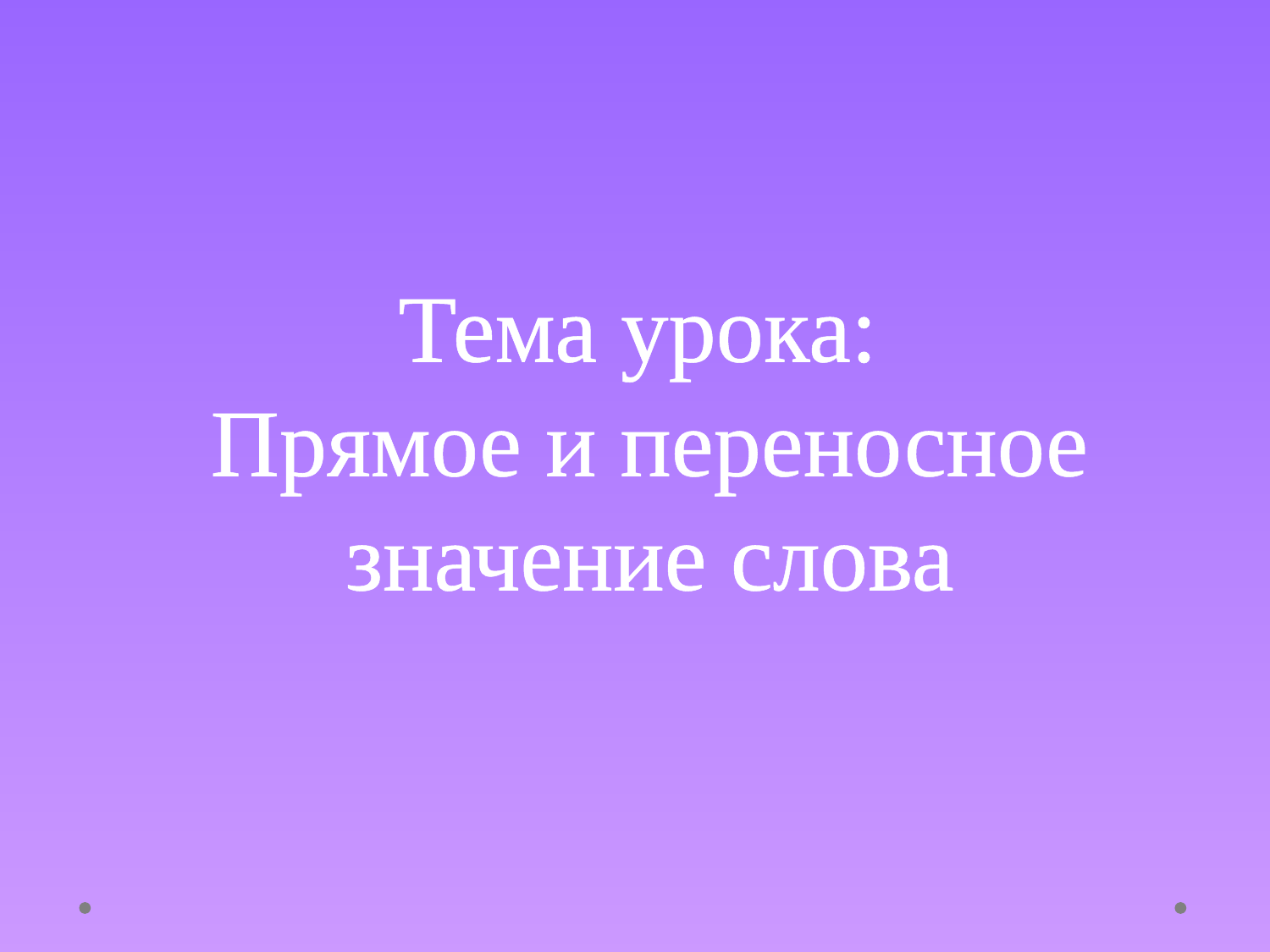

Тема урока:
Прямое и переносное значение слова